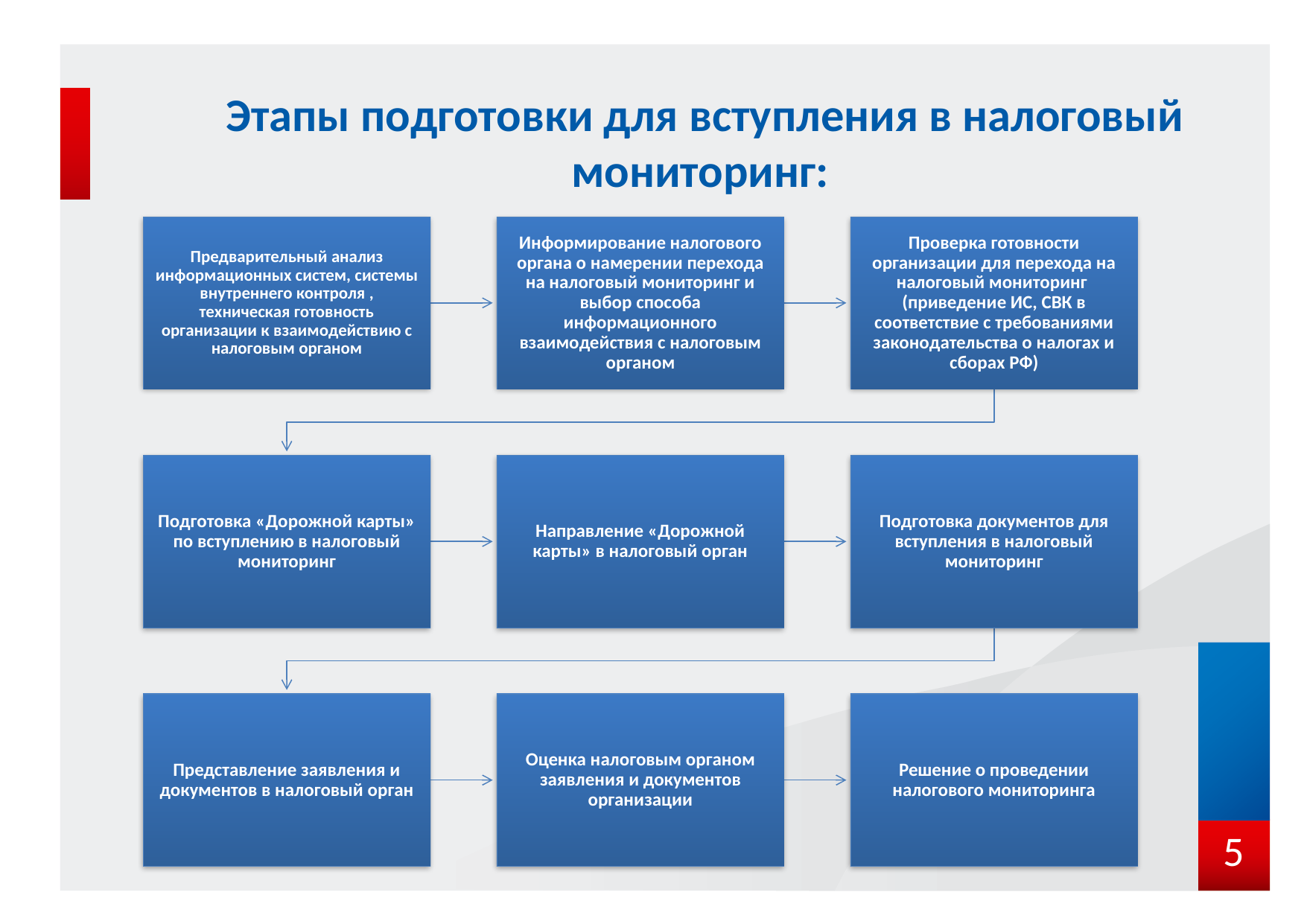

# Этапы подготовки для вступления в налоговый мониторинг:

Предварительный анализ информационных систем, системы внутреннего контроля , техническая готовность организации к взаимодействию с налоговым органом

Информирование налогового органа о намерении перехода на налоговый мониторинг и выбор способа информационного взаимодействия с налоговым органом

Проверка готовности организации для перехода на налоговый мониторинг  (приведение ИС, СВК в соответствие с требованиями законодательства о налогах и сборах РФ)

Подготовка «Дорожной карты» по вступлению в налоговый мониторинг

Направление «Дорожной карты» в налоговый орган

Подготовка документов для вступления в налоговый мониторинг

Представление заявления и документов в налоговый орган

Оценка налоговым органом заявления и документов организации
Решение о проведении налогового мониторинга
5